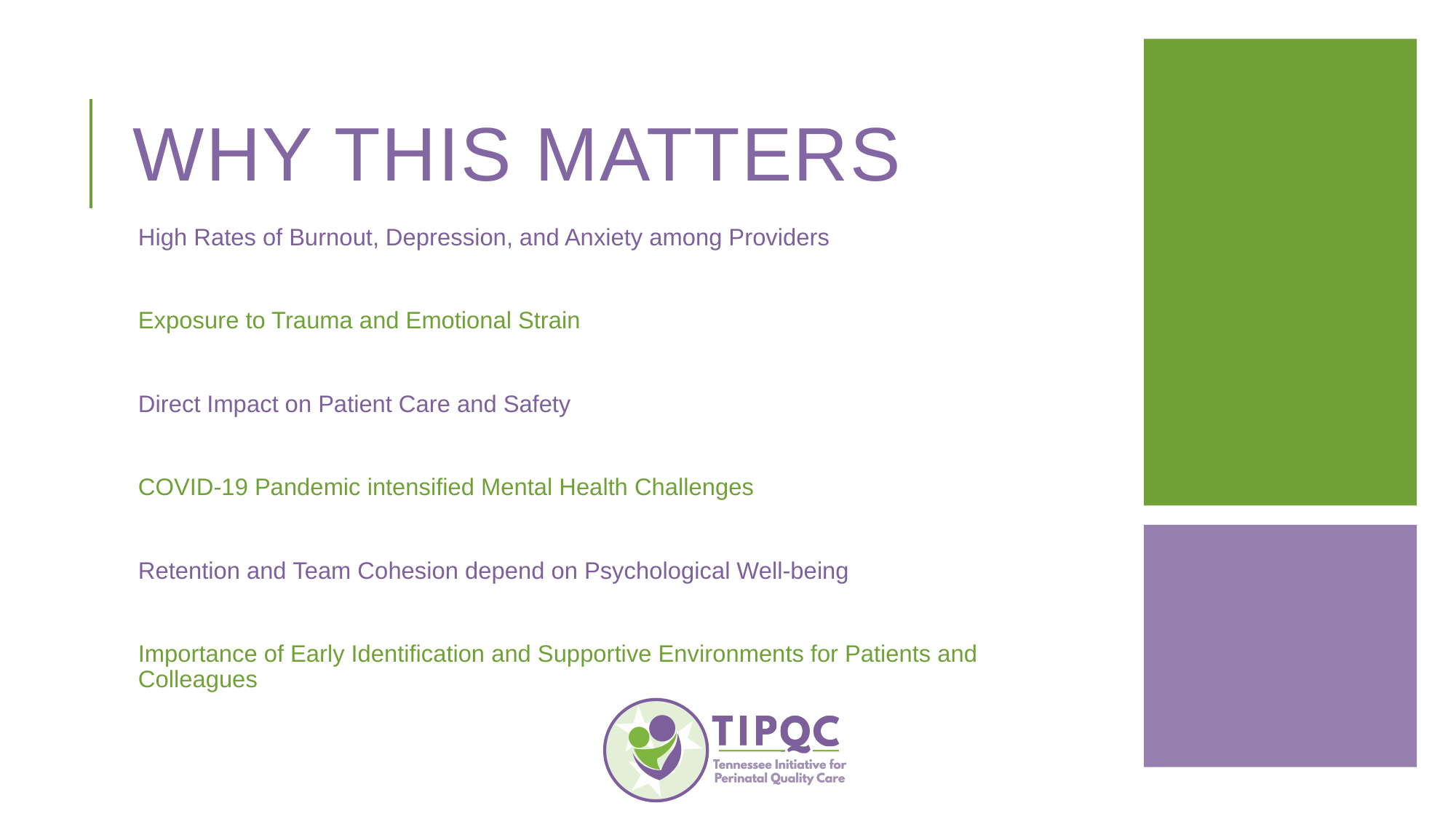

# Why This Matters
High Rates of Burnout, Depression, and Anxiety among Providers

Exposure to Trauma and Emotional Strain

Direct Impact on Patient Care and Safety

COVID-19 Pandemic intensified Mental Health Challenges

Retention and Team Cohesion depend on Psychological Well-being

Importance of Early Identification and Supportive Environments for Patients and Colleagues